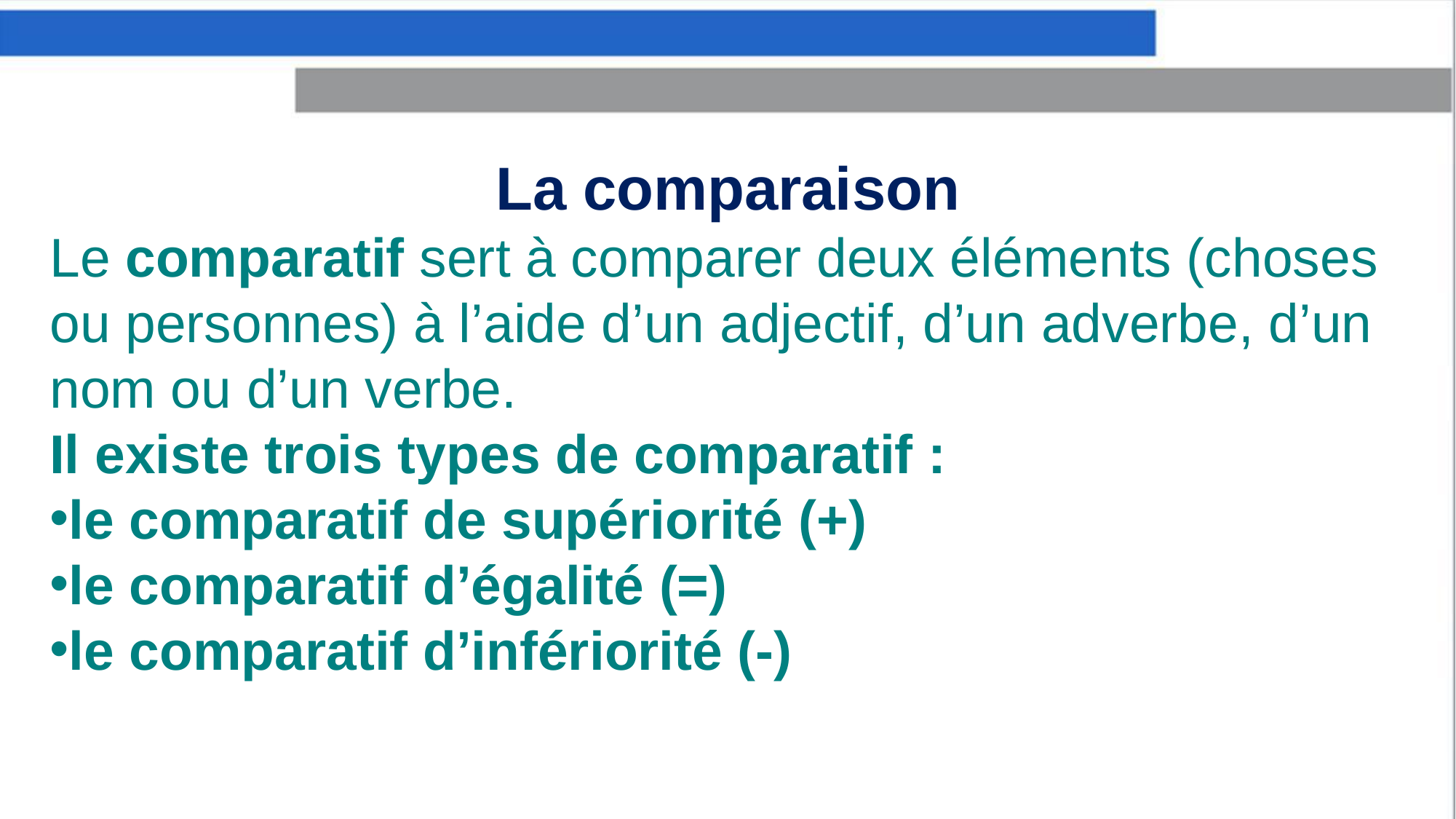

La comparaison
Le comparatif sert à comparer deux éléments (choses ou personnes) à l’aide d’un adjectif, d’un adverbe, d’un nom ou d’un verbe.
Il existe trois types de comparatif :
le comparatif de supériorité (+)
le comparatif d’égalité (=)
le comparatif d’infériorité (-)